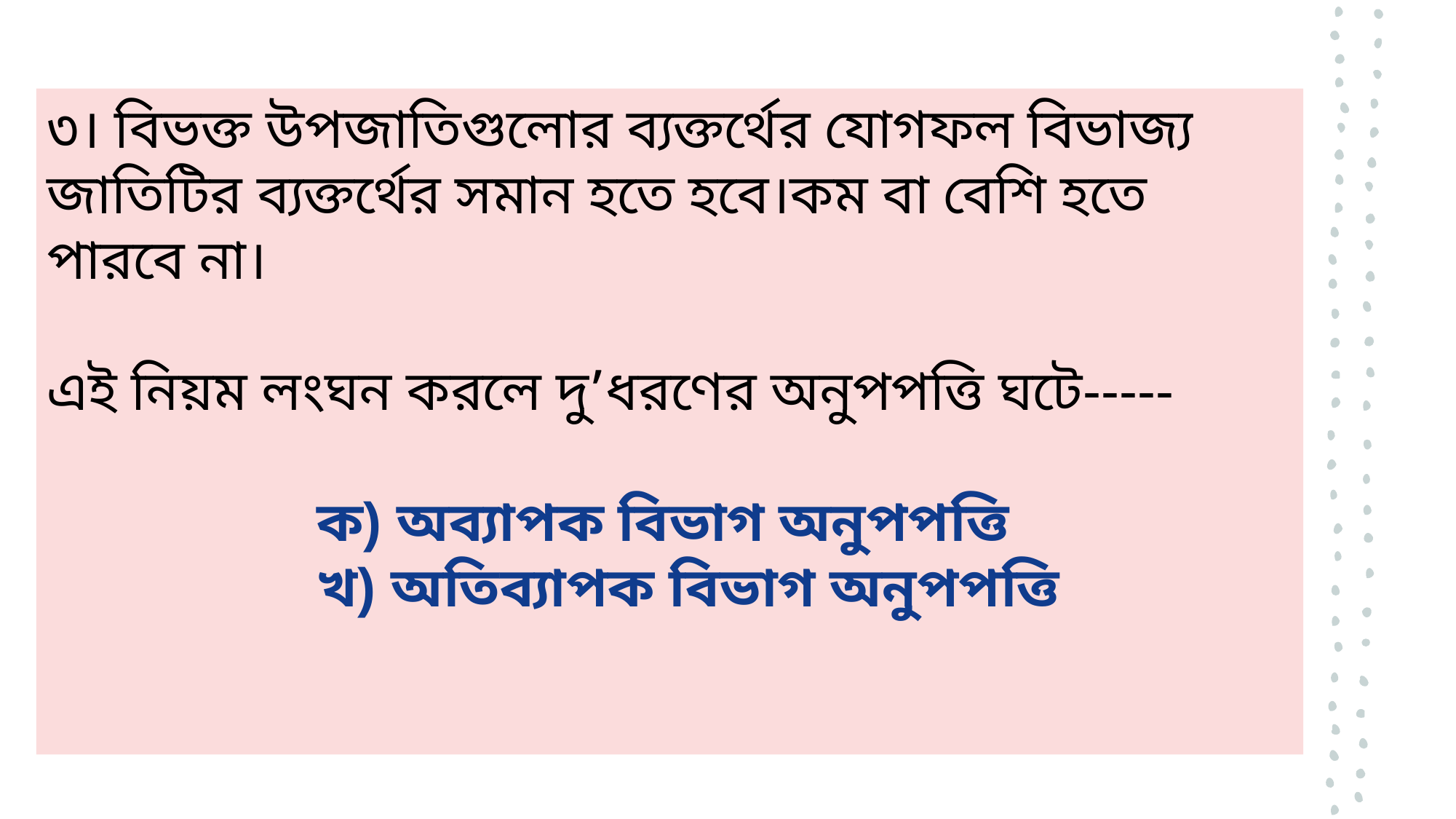

৩। বিভক্ত উপজাতিগুলোর ব্যক্তর্থের যোগফল বিভাজ্য জাতিটির ব্যক্তর্থের সমান হতে হবে।কম বা বেশি হতে পারবে না।

এই নিয়ম লংঘন করলে দু’ধরণের অনুপপত্তি ঘটে-----

                   ক) অব্যাপক বিভাগ অনুপপত্তি
                   খ) অতিব্যাপক বিভাগ অনুপপত্তি